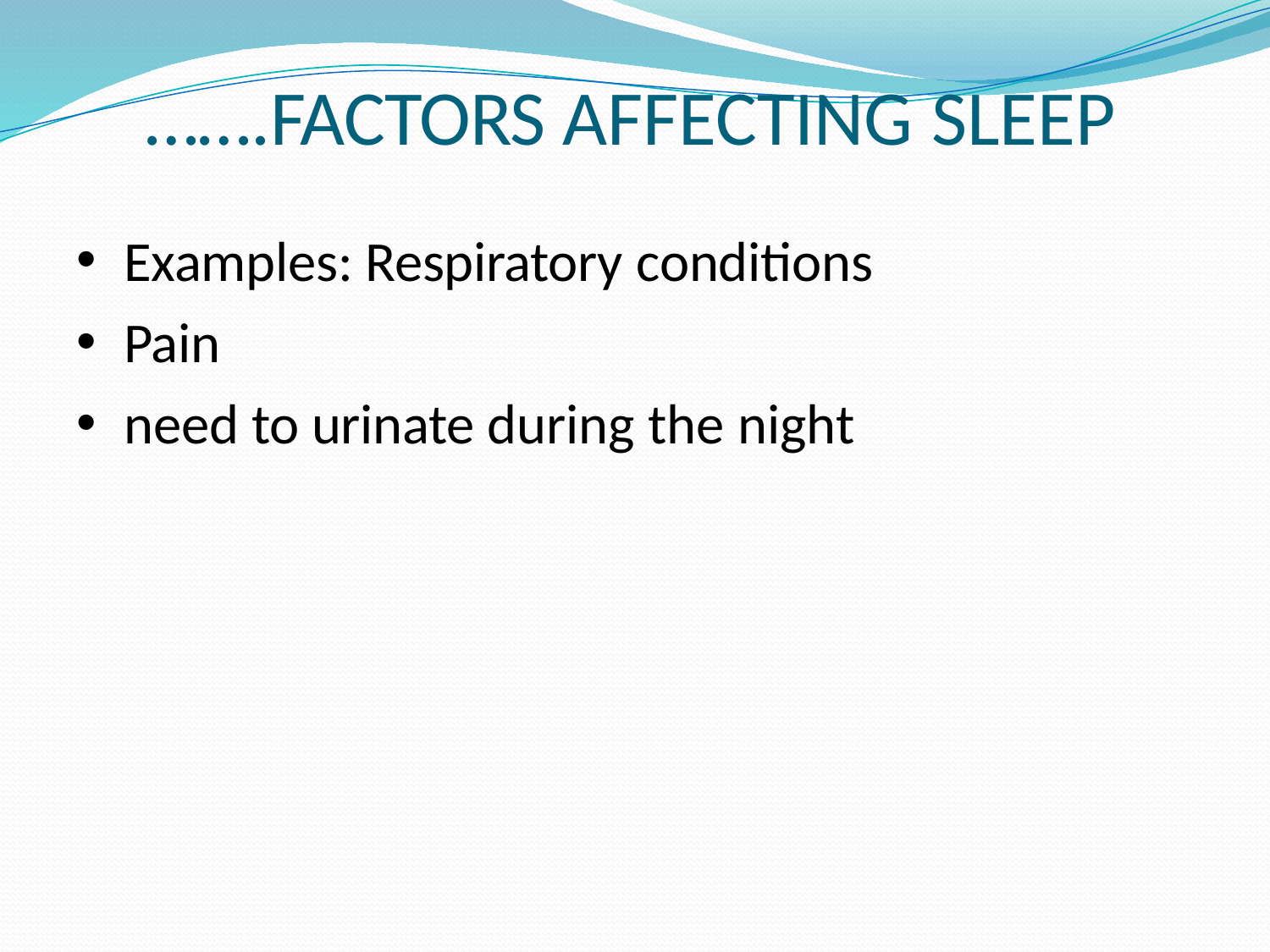

# …….FACTORS AFFECTING SLEEP
Examples: Respiratory conditions
Pain
need to urinate during the night